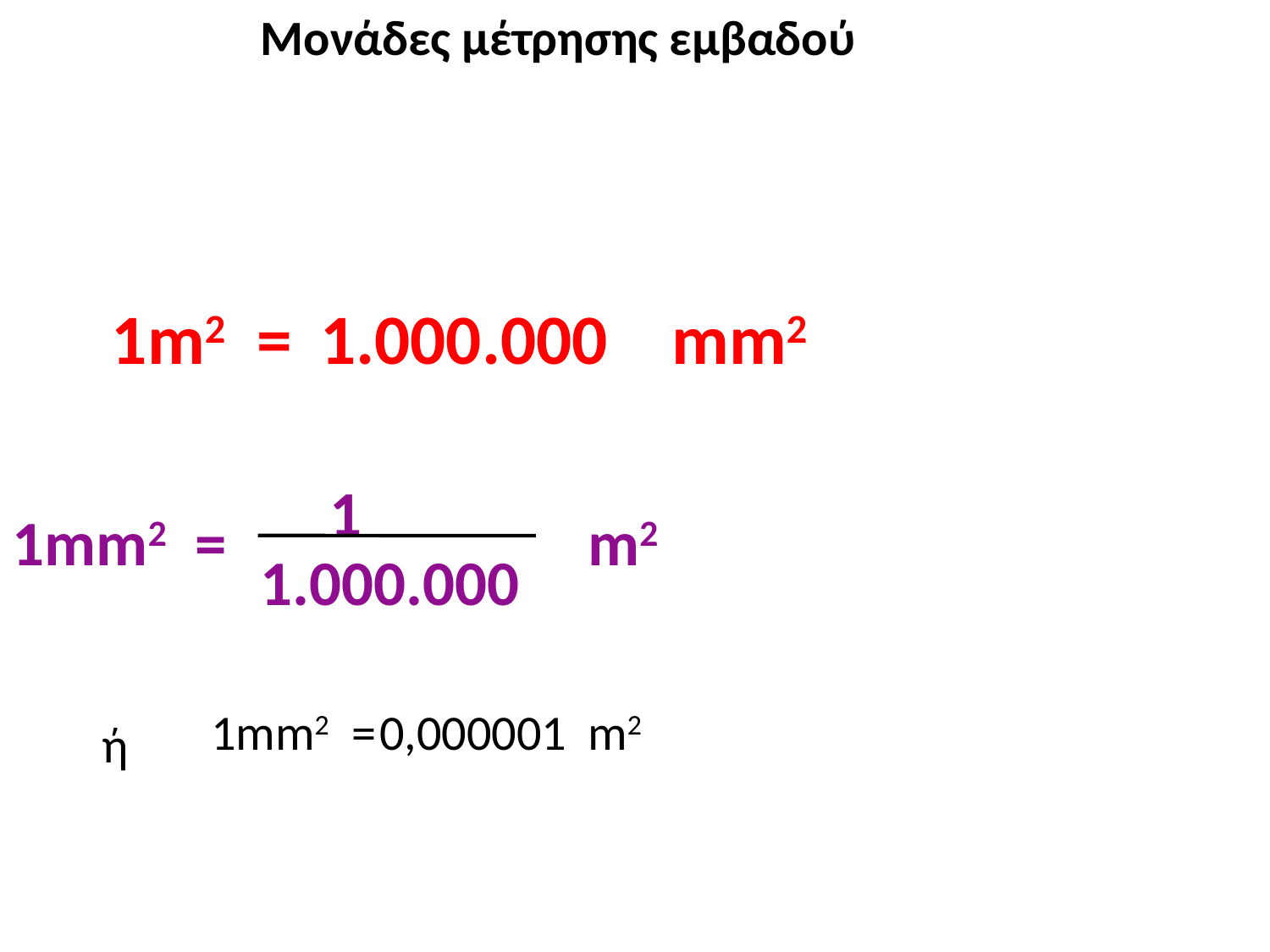

Μονάδες μέτρησης εμβαδού
1m2  =
1.000.000    mm2
1
1mm2  =
m2
1.000.000
1mm2  =
0,000001
m2
ή